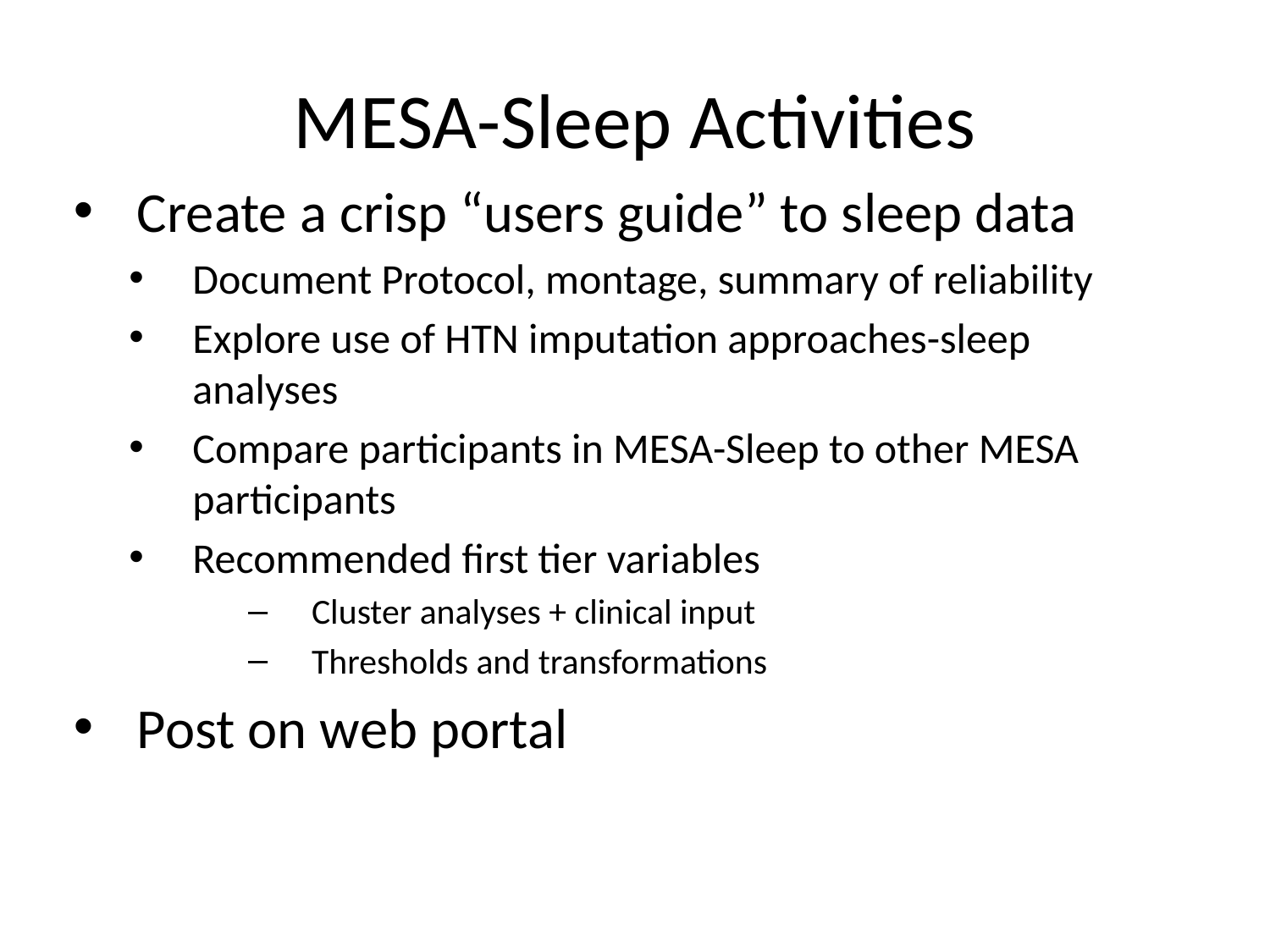

# MESA-Sleep Activities
Create a crisp “users guide” to sleep data
Document Protocol, montage, summary of reliability
Explore use of HTN imputation approaches-sleep analyses
Compare participants in MESA-Sleep to other MESA participants
Recommended first tier variables
Cluster analyses + clinical input
Thresholds and transformations
Post on web portal